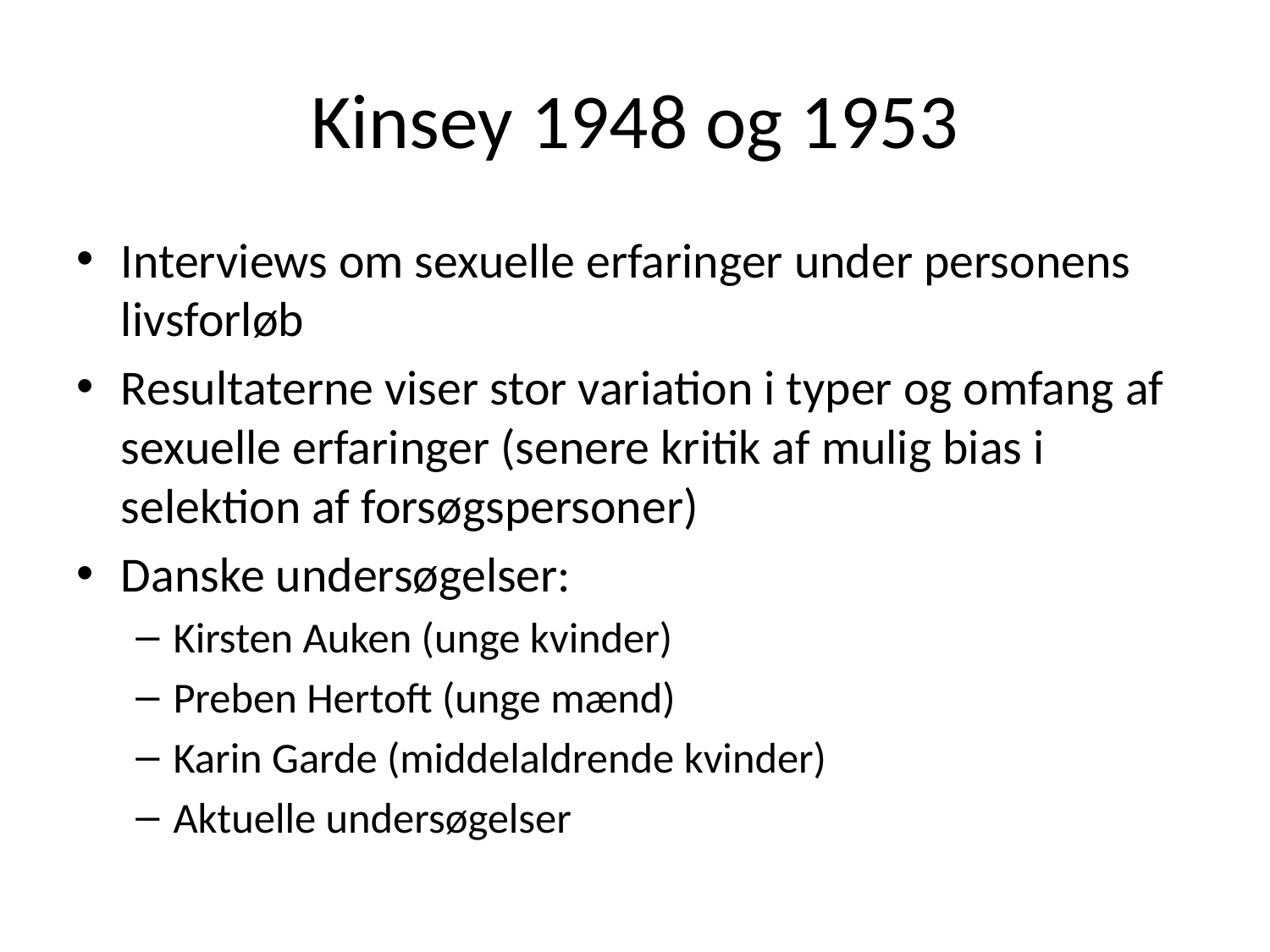

# Kinsey 1948 og 1953
Interviews om sexuelle erfaringer under personens livsforløb
Resultaterne viser stor variation i typer og omfang af sexuelle erfaringer (senere kritik af mulig bias i selektion af forsøgspersoner)
Danske undersøgelser:
Kirsten Auken (unge kvinder)
Preben Hertoft (unge mænd)
Karin Garde (middelaldrende kvinder)
Aktuelle undersøgelser